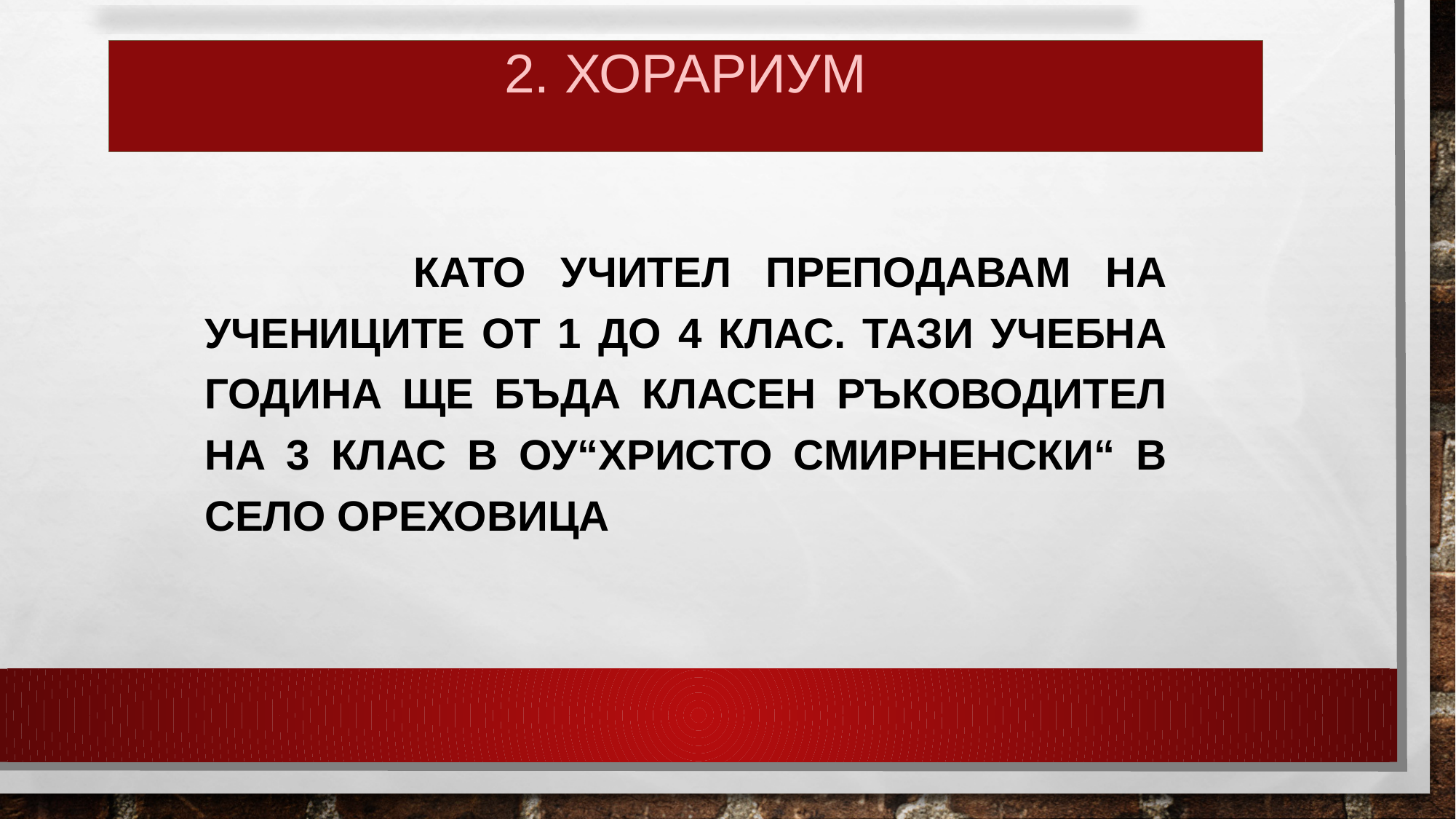

# 2. Хорариум
      Като учител преподавам на учениците от 1 до 4 клас. Тази учебна година ще бъда класен ръководител на 3 клас в оу“Христо смирненски“ в село Ореховица